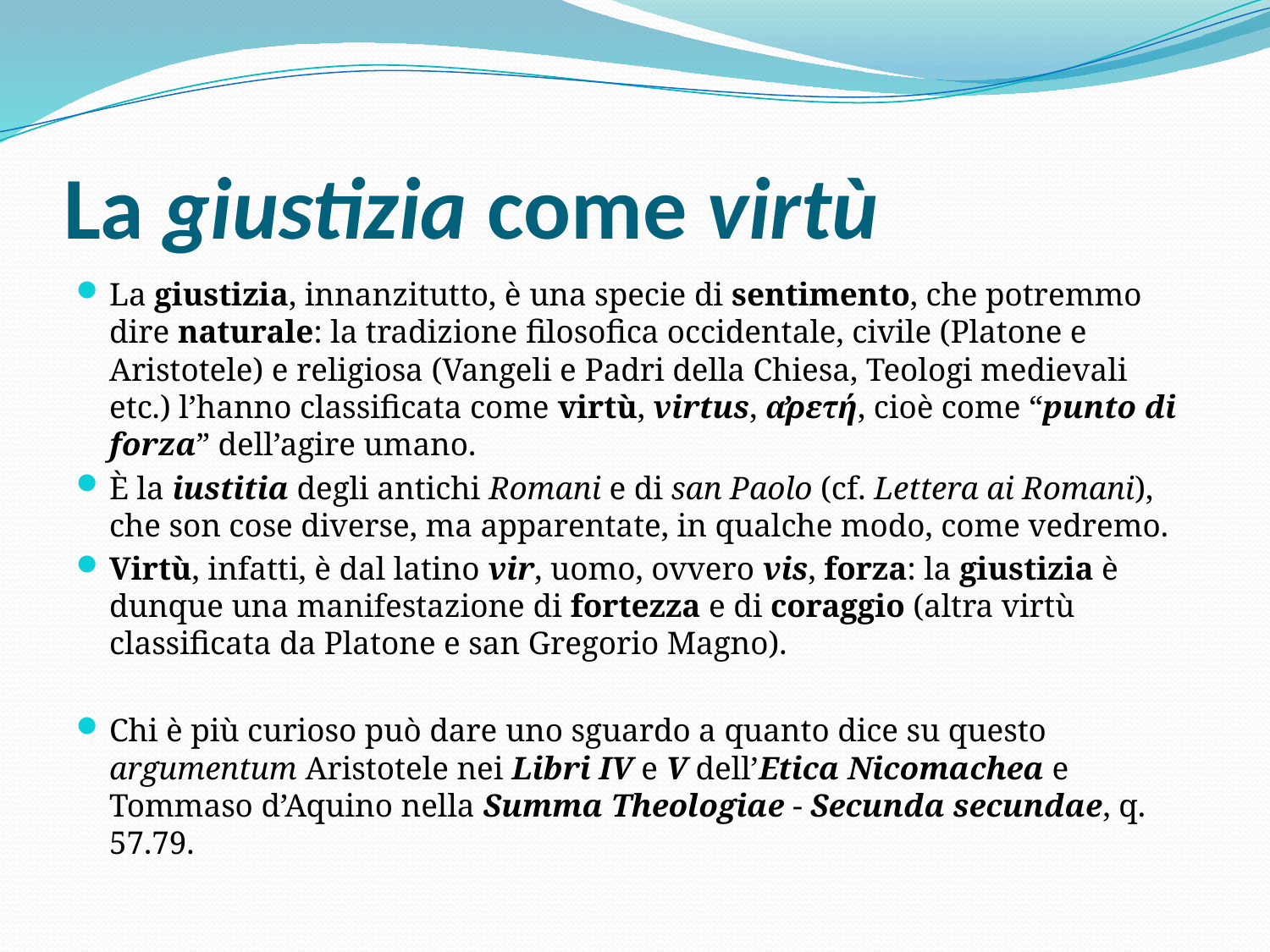

# La giustizia come virtù
La giustizia, innanzitutto, è una specie di sentimento, che potremmo dire naturale: la tradizione filosofica occidentale, civile (Platone e Aristotele) e religiosa (Vangeli e Padri della Chiesa, Teologi medievali etc.) l’hanno classificata come virtù, virtus, α̕ρετή, cioè come “punto di forza” dell’agire umano.
È la iustitia degli antichi Romani e di san Paolo (cf. Lettera ai Romani), che son cose diverse, ma apparentate, in qualche modo, come vedremo.
Virtù, infatti, è dal latino vir, uomo, ovvero vis, forza: la giustizia è dunque una manifestazione di fortezza e di coraggio (altra virtù classificata da Platone e san Gregorio Magno).

Chi è più curioso può dare uno sguardo a quanto dice su questo argumentum Aristotele nei Libri IV e V dell’Etica Nicomachea e Tommaso d’Aquino nella Summa Theologiae - Secunda secundae, q. 57.79.